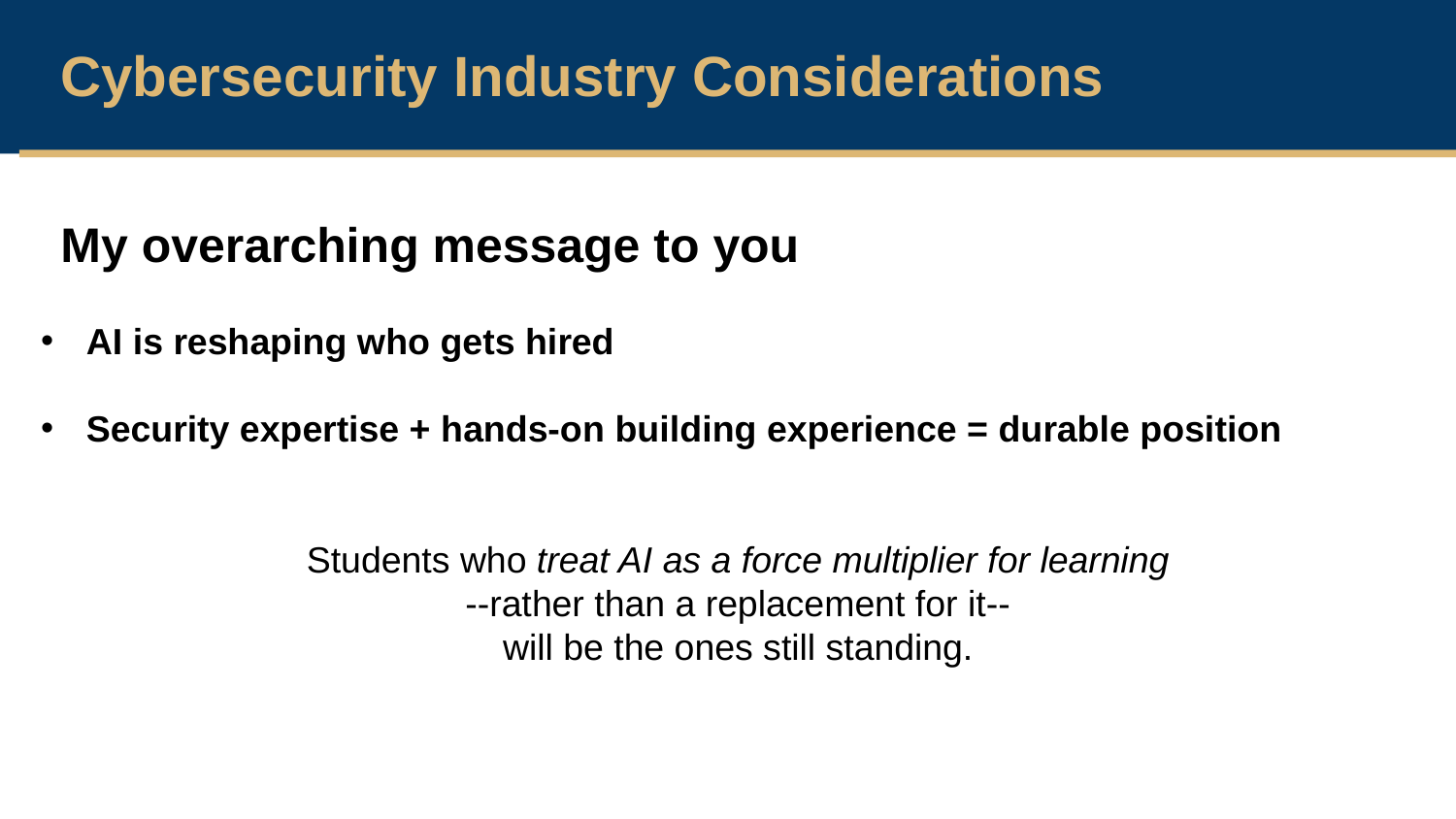

Cybersecurity Industry Considerations

My overarching message to you

AI is reshaping who gets hired

Security expertise + hands-on building experience = durable position

Students who treat AI as a force multiplier for learning
--rather than a replacement for it--
will be the ones still standing.